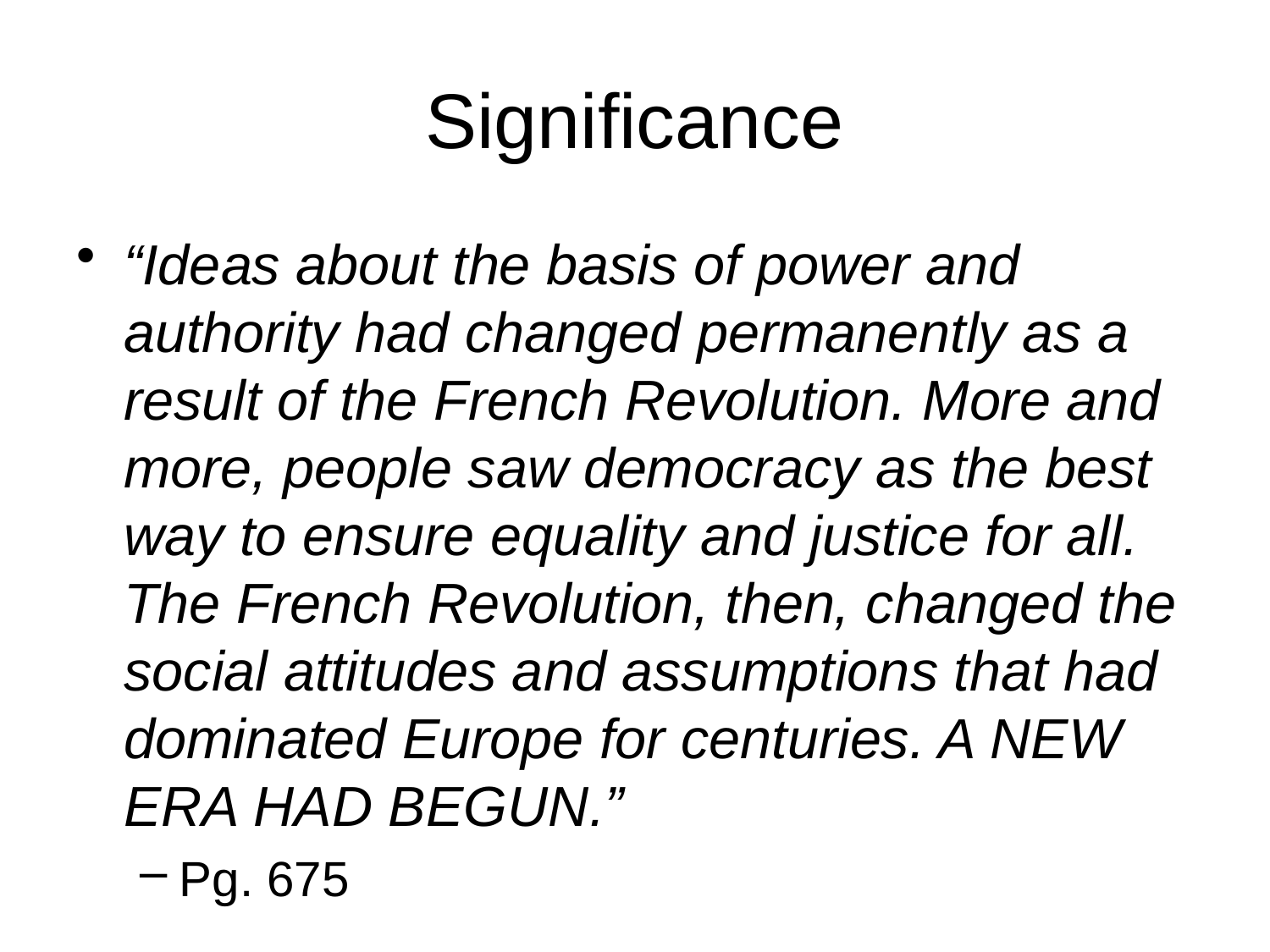

# Significance
“Ideas about the basis of power and authority had changed permanently as a result of the French Revolution. More and more, people saw democracy as the best way to ensure equality and justice for all. The French Revolution, then, changed the social attitudes and assumptions that had dominated Europe for centuries. A NEW ERA HAD BEGUN.”
Pg. 675